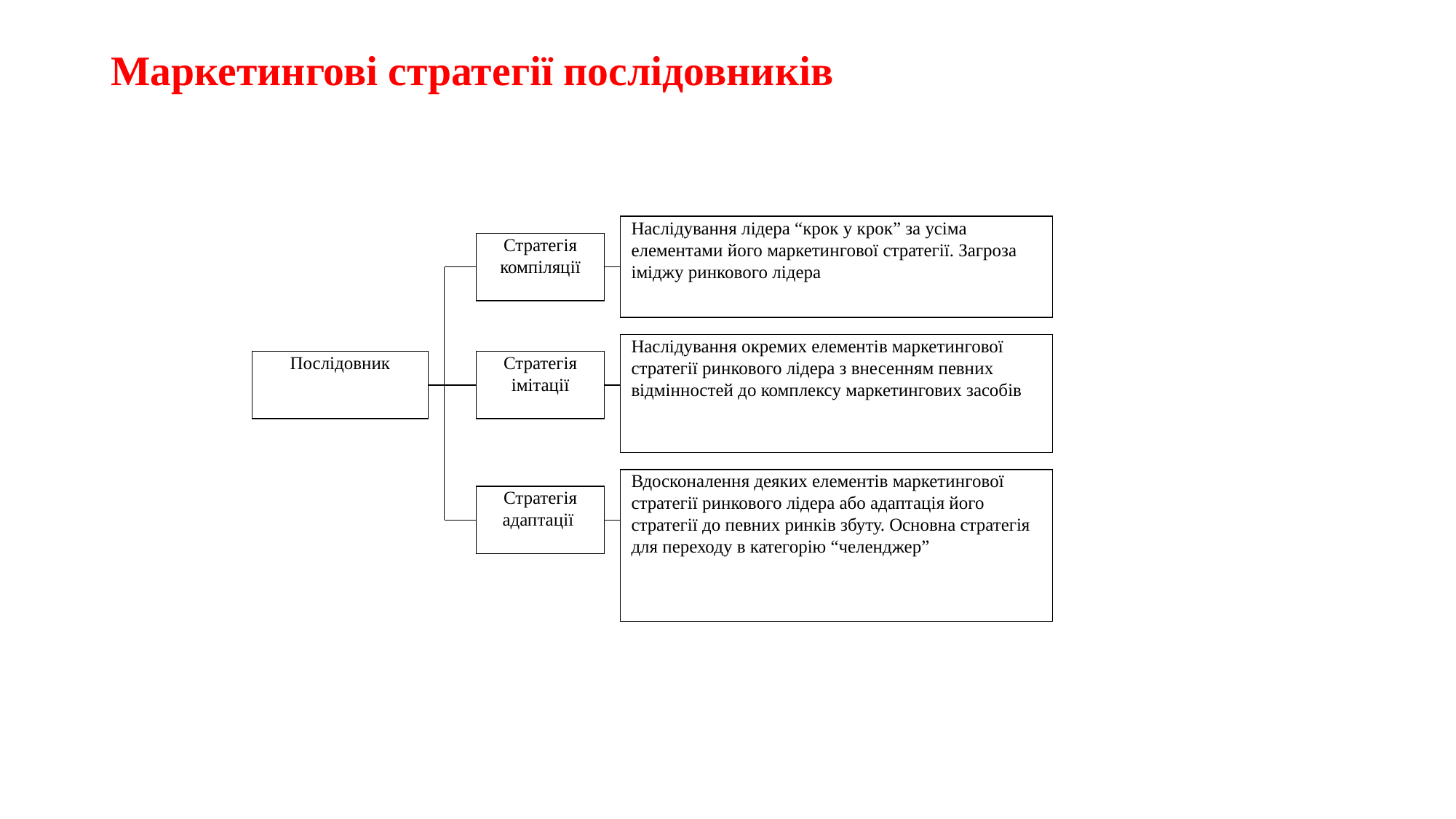

# Маркетингові стратегії послідовників

Наслідування лідера “крок у крок” за усіма елементами його маркетингової стратегії. Загроза іміджу ринкового лідера
Стратегія компіляції
Наслідування окремих елементів маркетингової стратегії ринкового лідера з внесенням певних відмінностей до комплексу маркетингових засобів
Послідовник
Стратегія імітації
Вдосконалення деяких елементів маркетингової стратегії ринкового лідера або адаптація його стратегії до певних ринків збуту. Основна стратегія для переходу в категорію “челенджер”
Стратегія адаптації